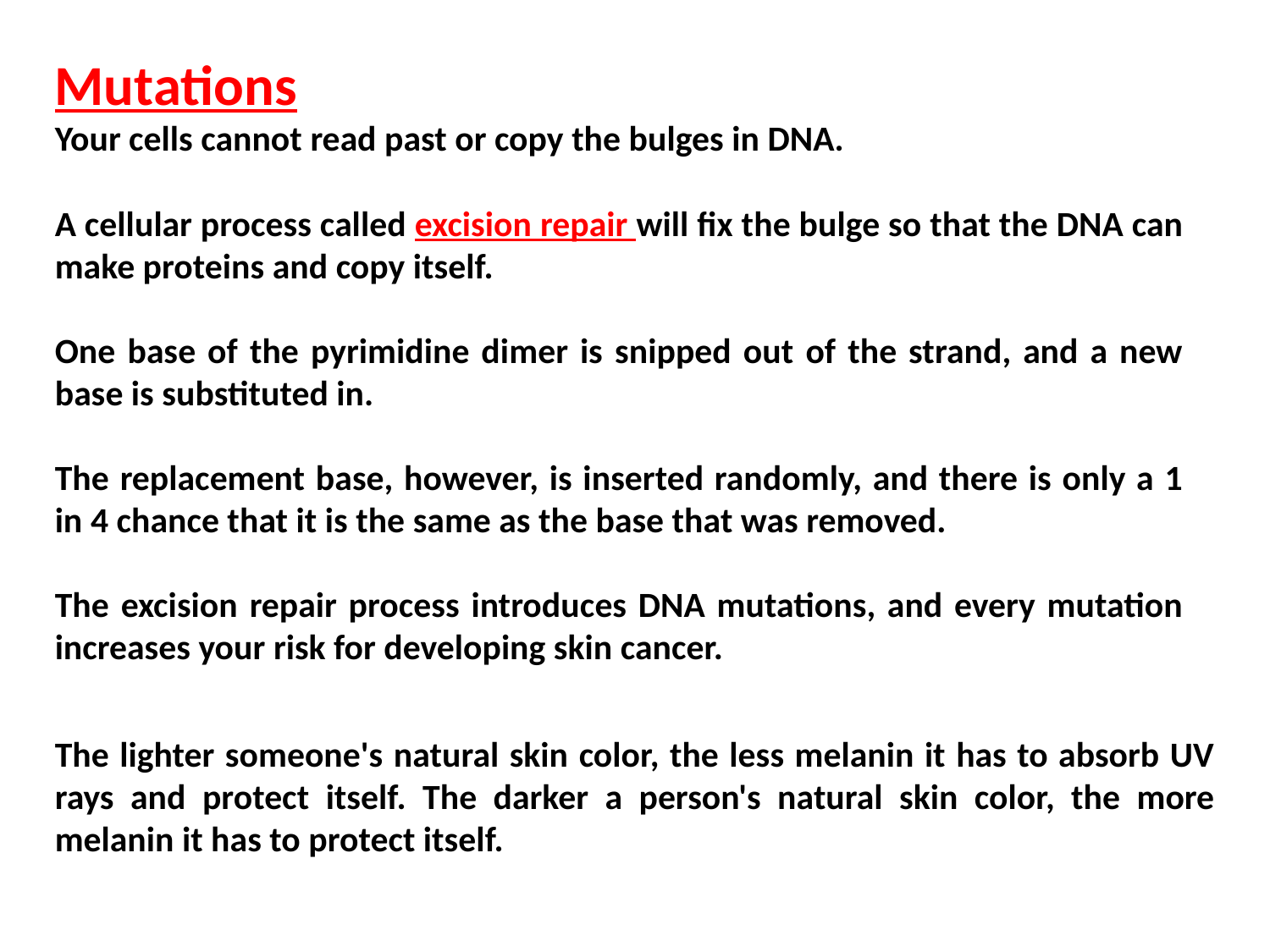

Mutations
Your cells cannot read past or copy the bulges in DNA.

A cellular process called excision repair will fix the bulge so that the DNA can make proteins and copy itself.

One base of the pyrimidine dimer is snipped out of the strand, and a new base is substituted in.

The replacement base, however, is inserted randomly, and there is only a 1 in 4 chance that it is the same as the base that was removed.

The excision repair process introduces DNA mutations, and every mutation increases your risk for developing skin cancer.

The lighter someone's natural skin color, the less melanin it has to absorb UV rays and protect itself. The darker a person's natural skin color, the more melanin it has to protect itself.